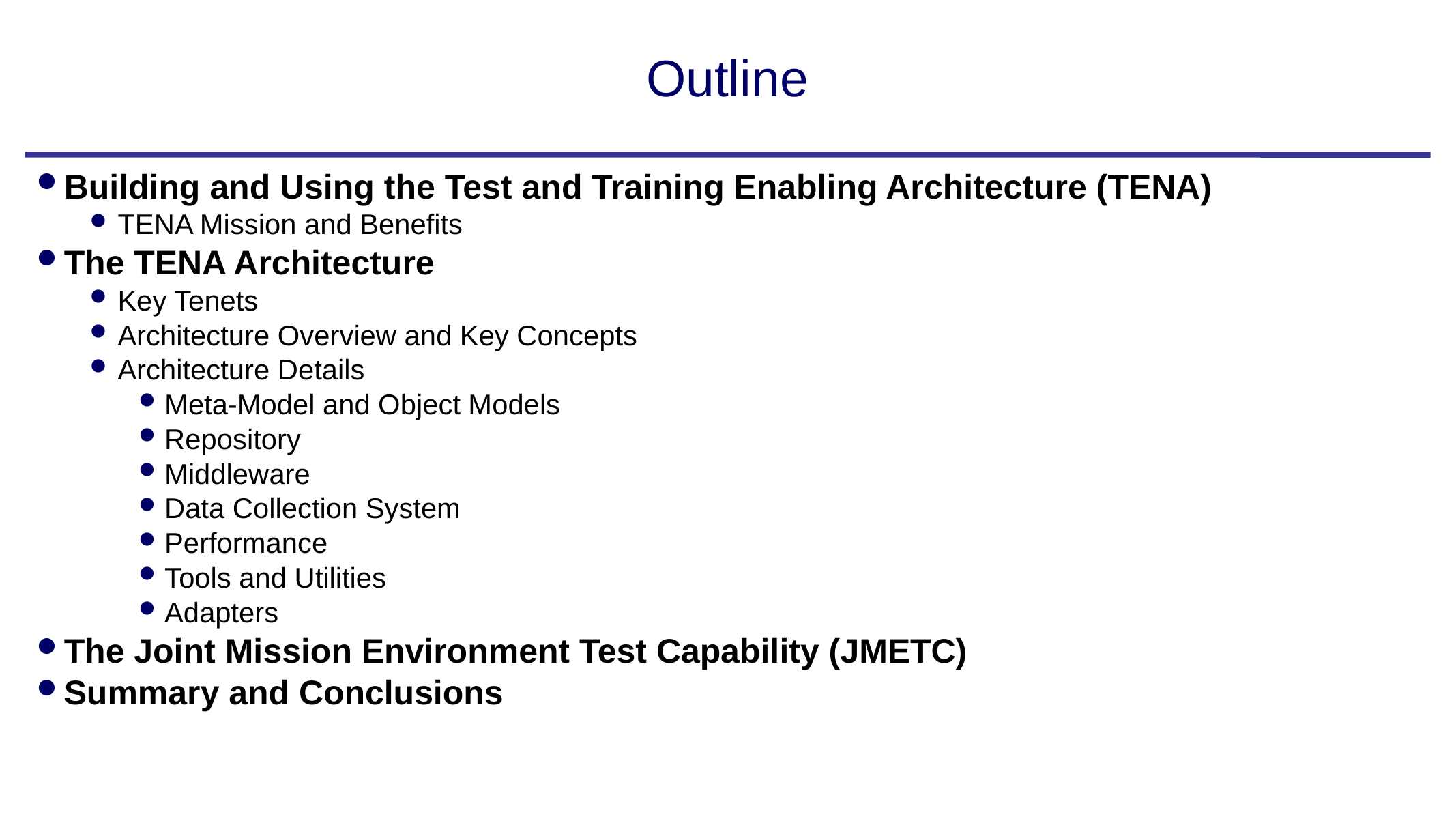

# Outline
Building and Using the Test and Training Enabling Architecture (TENA)
TENA Mission and Benefits
The TENA Architecture
Key Tenets
Architecture Overview and Key Concepts
Architecture Details
Meta-Model and Object Models
Repository
Middleware
Data Collection System
Performance
Tools and Utilities
Adapters
The Joint Mission Environment Test Capability (JMETC)
Summary and Conclusions